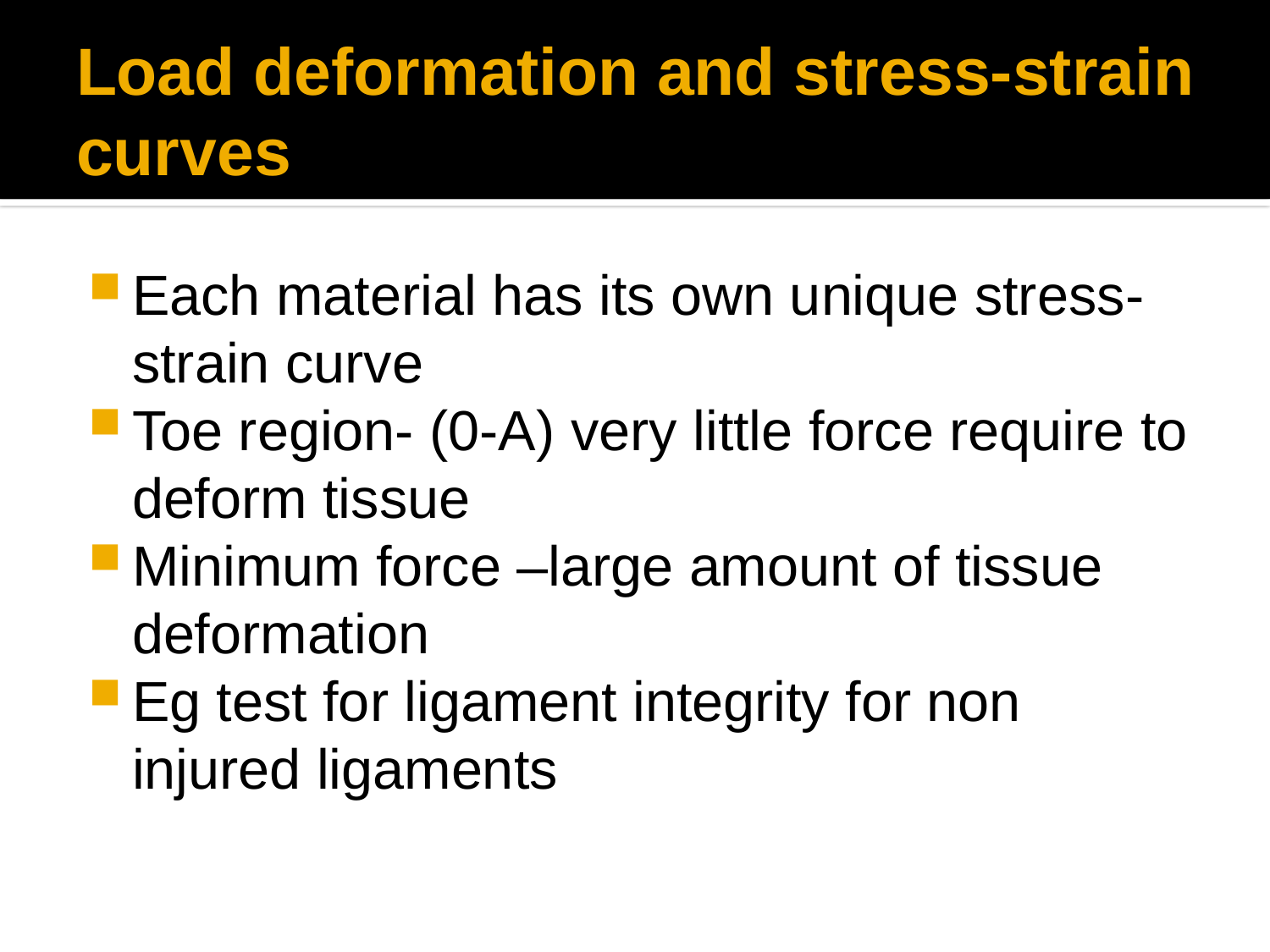

# Load deformation and stress-strain curves
Each material has its own unique stress-strain curve
Toe region- (0-A) very little force require to deform tissue
Minimum force –large amount of tissue deformation
Eg test for ligament integrity for non injured ligaments